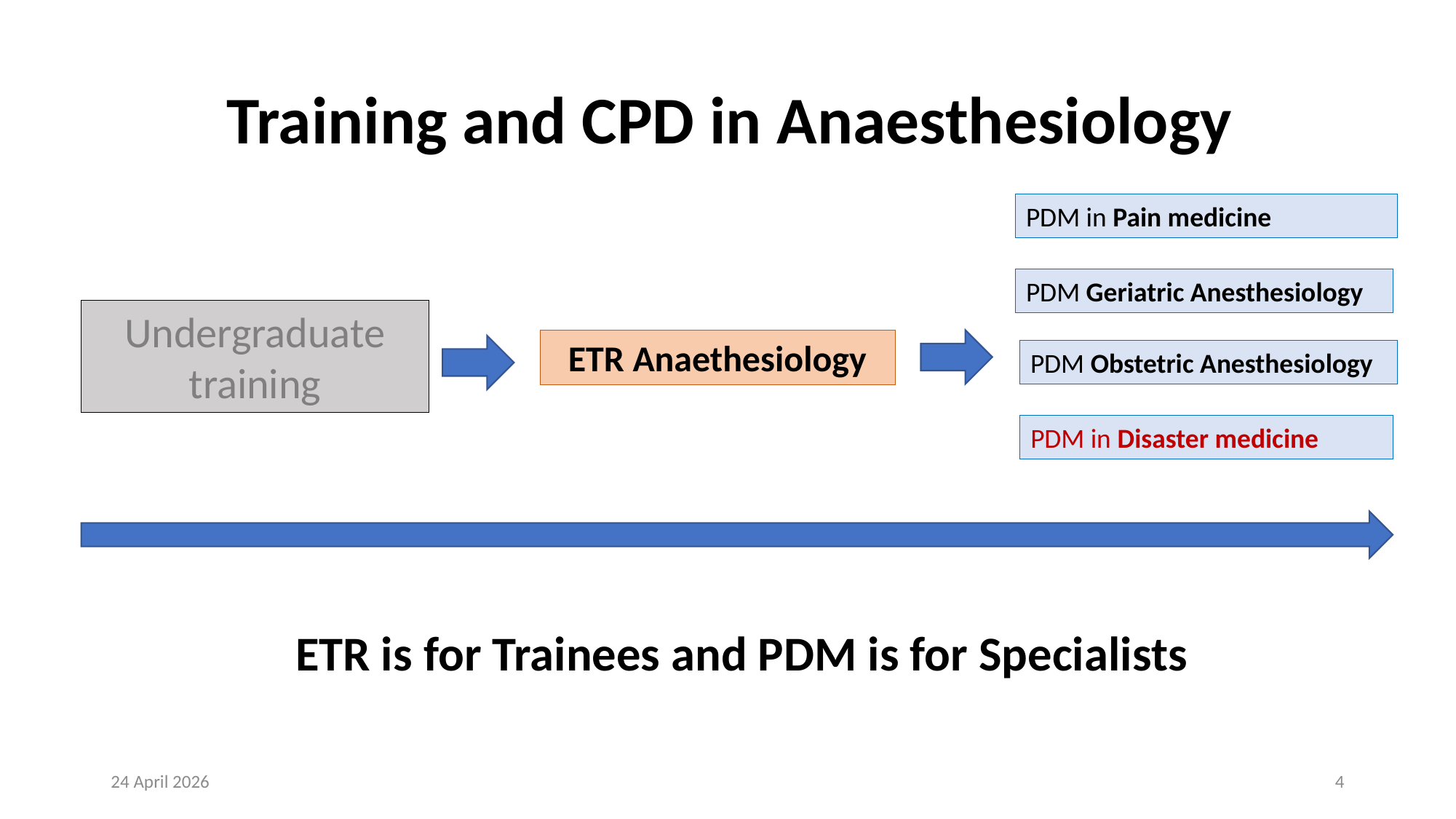

Training and CPD in Anaesthesiology
PDM in Pain medicine
PDM Geriatric Anesthesiology
Undergraduate training

ETR Anaethesiology
PDM Obstetric Anesthesiology
PDM in Disaster medicine

ETR is for Trainees and PDM is for Specialists
24 April 2026
4